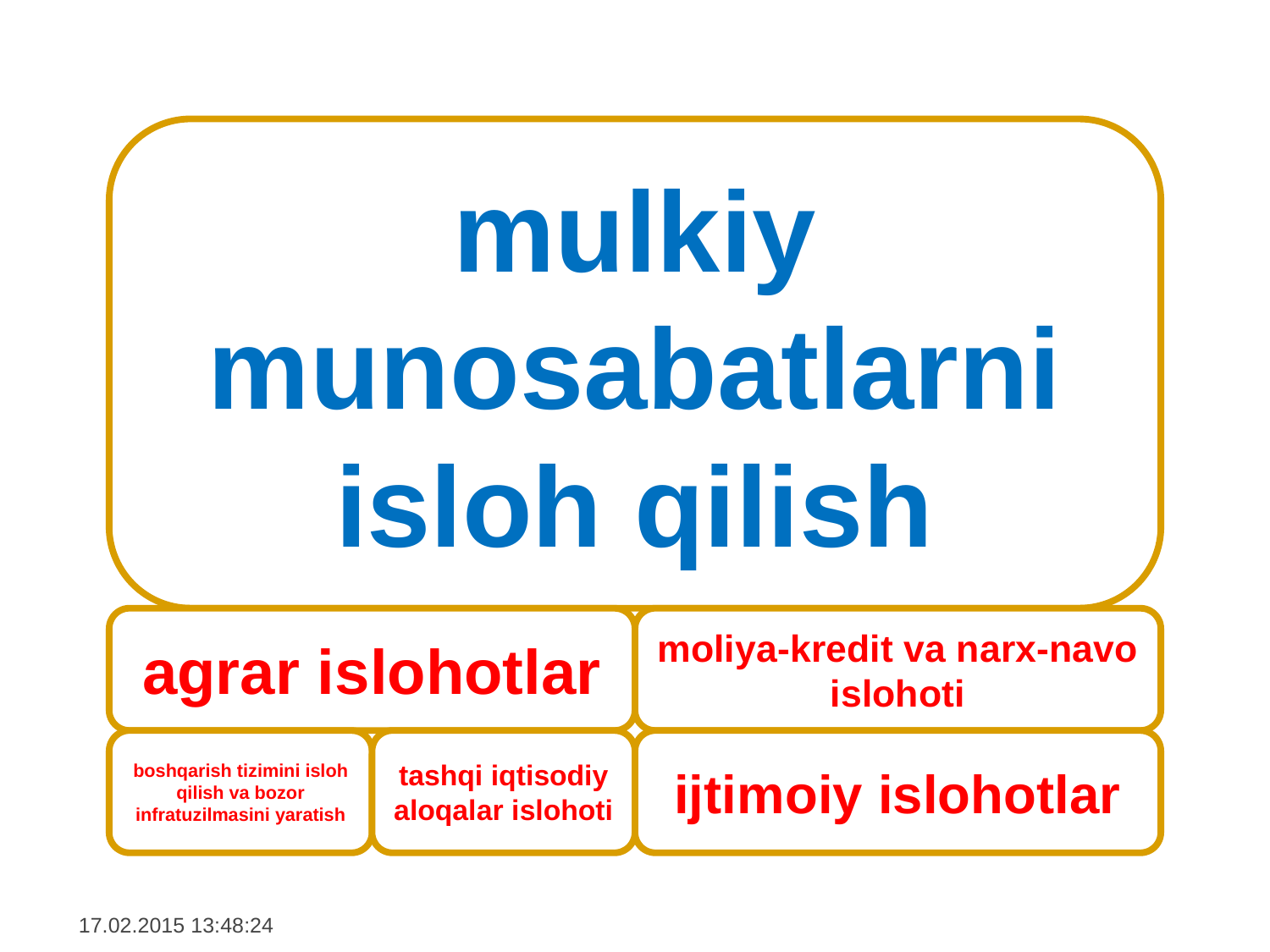

mulkiy munosabatlarni isloh qilish
agrar islohotlar
boshqarish tizimini isloh qilish va bozor infratuzilmasini yaratish
tashqi iqtisodiy aloqalar islohoti
moliya-kredit va narx-navo islohoti
ijtimoiy islohotlar
17.02.2015 13:48:24